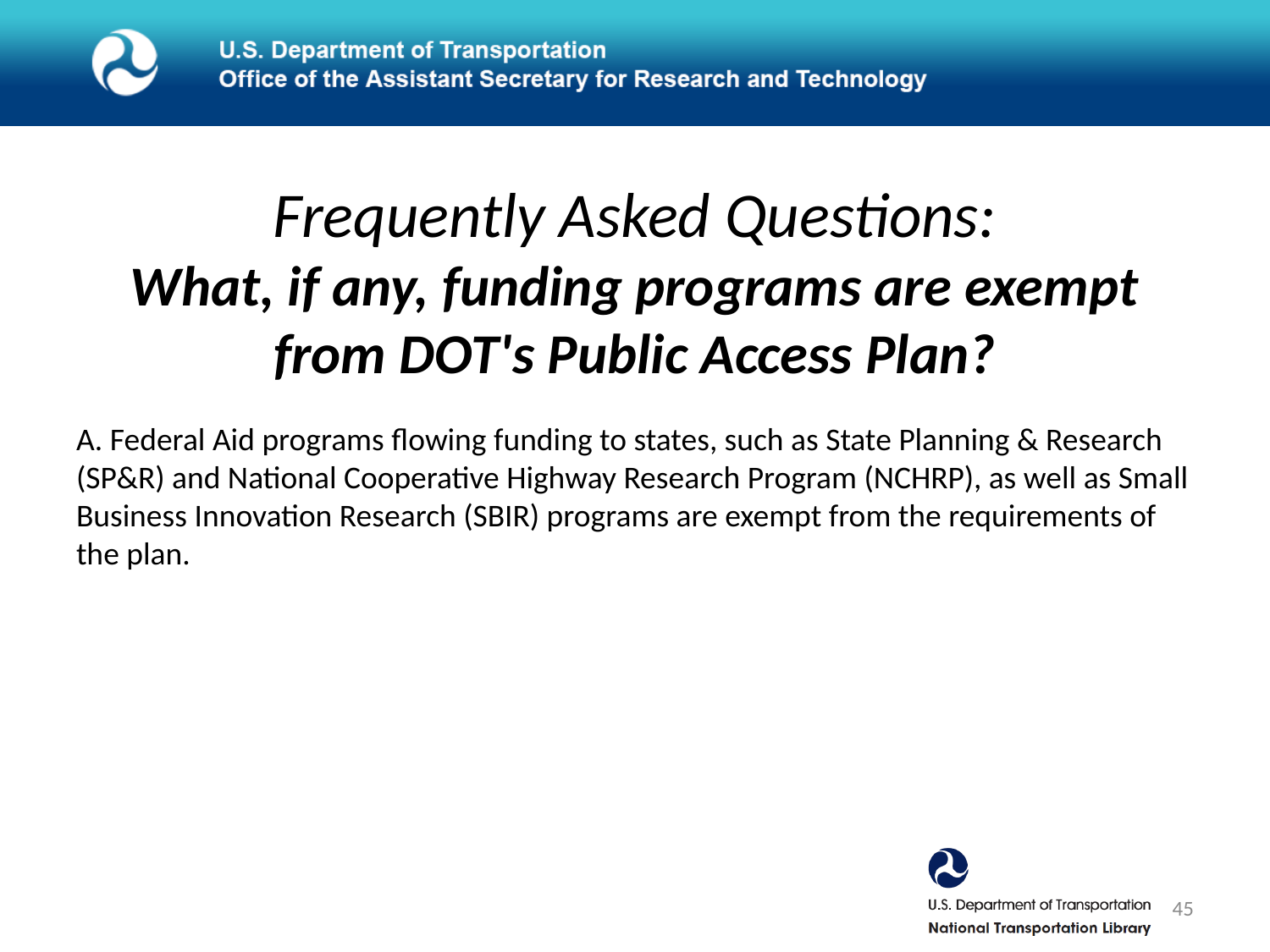

# Frequently Asked Questions: What, if any, funding programs are exempt from DOT's Public Access Plan?
A. Federal Aid programs flowing funding to states, such as State Planning & Research (SP&R) and National Cooperative Highway Research Program (NCHRP), as well as Small Business Innovation Research (SBIR) programs are exempt from the requirements of the plan.
45